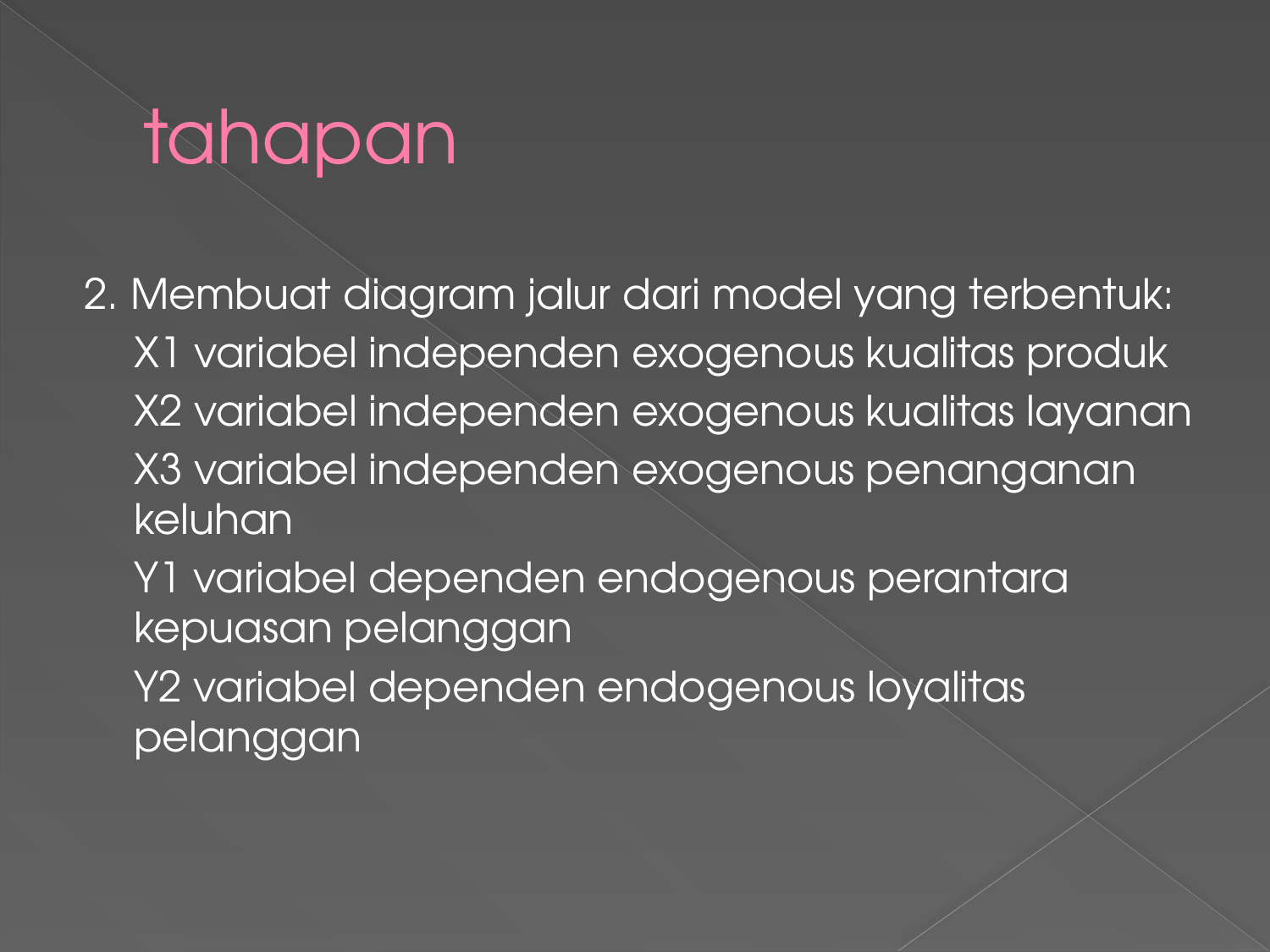

# tahapan
2. Membuat diagram jalur dari model yang terbentuk:
	X1 variabel independen exogenous kualitas produk
	X2 variabel independen exogenous kualitas layanan
	X3 variabel independen exogenous penanganan keluhan
	Y1 variabel dependen endogenous perantara kepuasan pelanggan
	Y2 variabel dependen endogenous loyalitas pelanggan